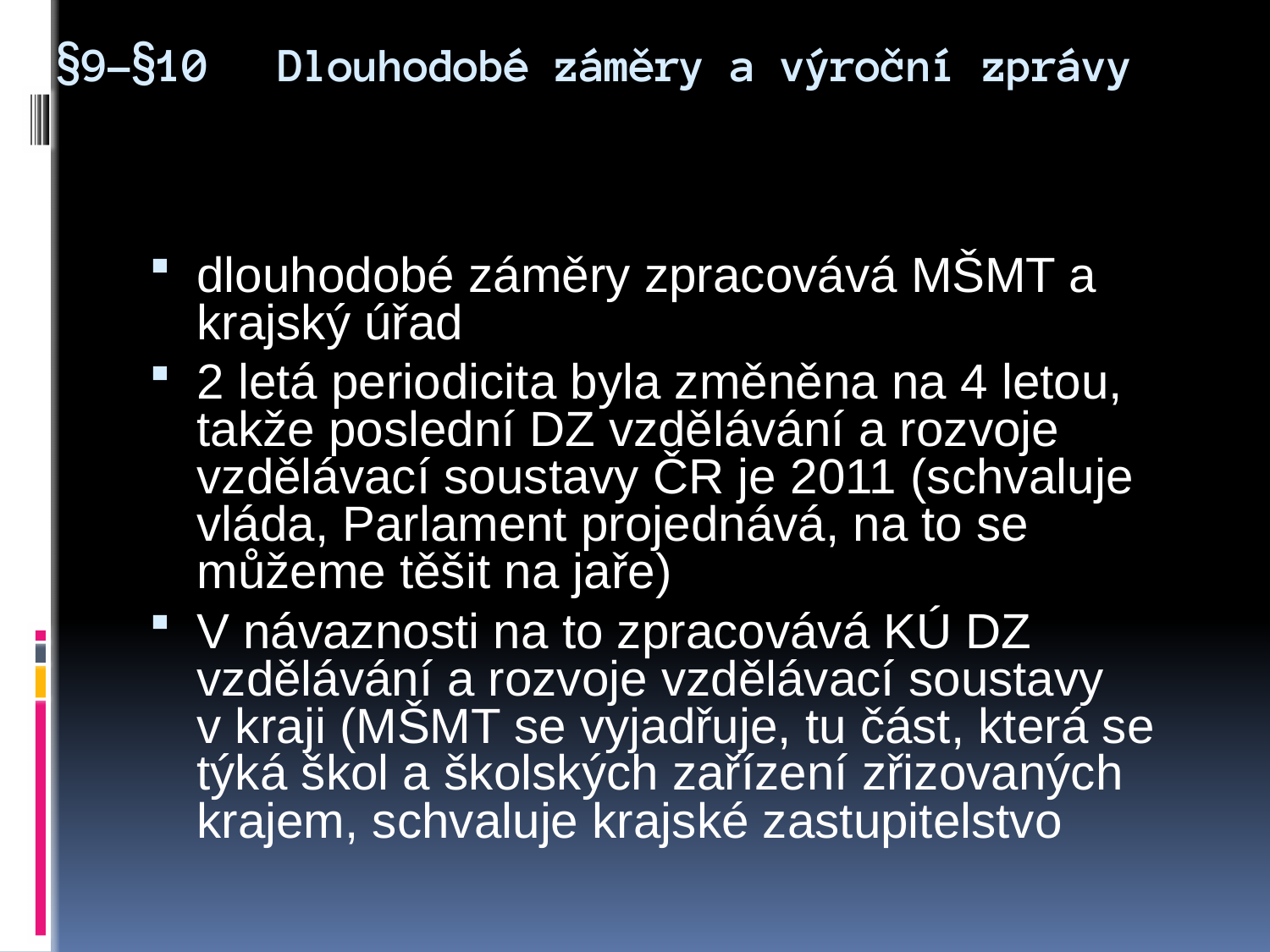

# §9-§10	Dlouhodobé záměry a výroční zprávy
dlouhodobé záměry zpracovává MŠMT a krajský úřad
2 letá periodicita byla změněna na 4 letou, takže poslední DZ vzdělávání a rozvoje vzdělávací soustavy ČR je 2011 (schvaluje vláda, Parlament projednává, na to se můžeme těšit na jaře)
V návaznosti na to zpracovává KÚ DZ vzdělávání a rozvoje vzdělávací soustavy v kraji (MŠMT se vyjadřuje, tu část, která se týká škol a školských zařízení zřizovaných krajem, schvaluje krajské zastupitelstvo